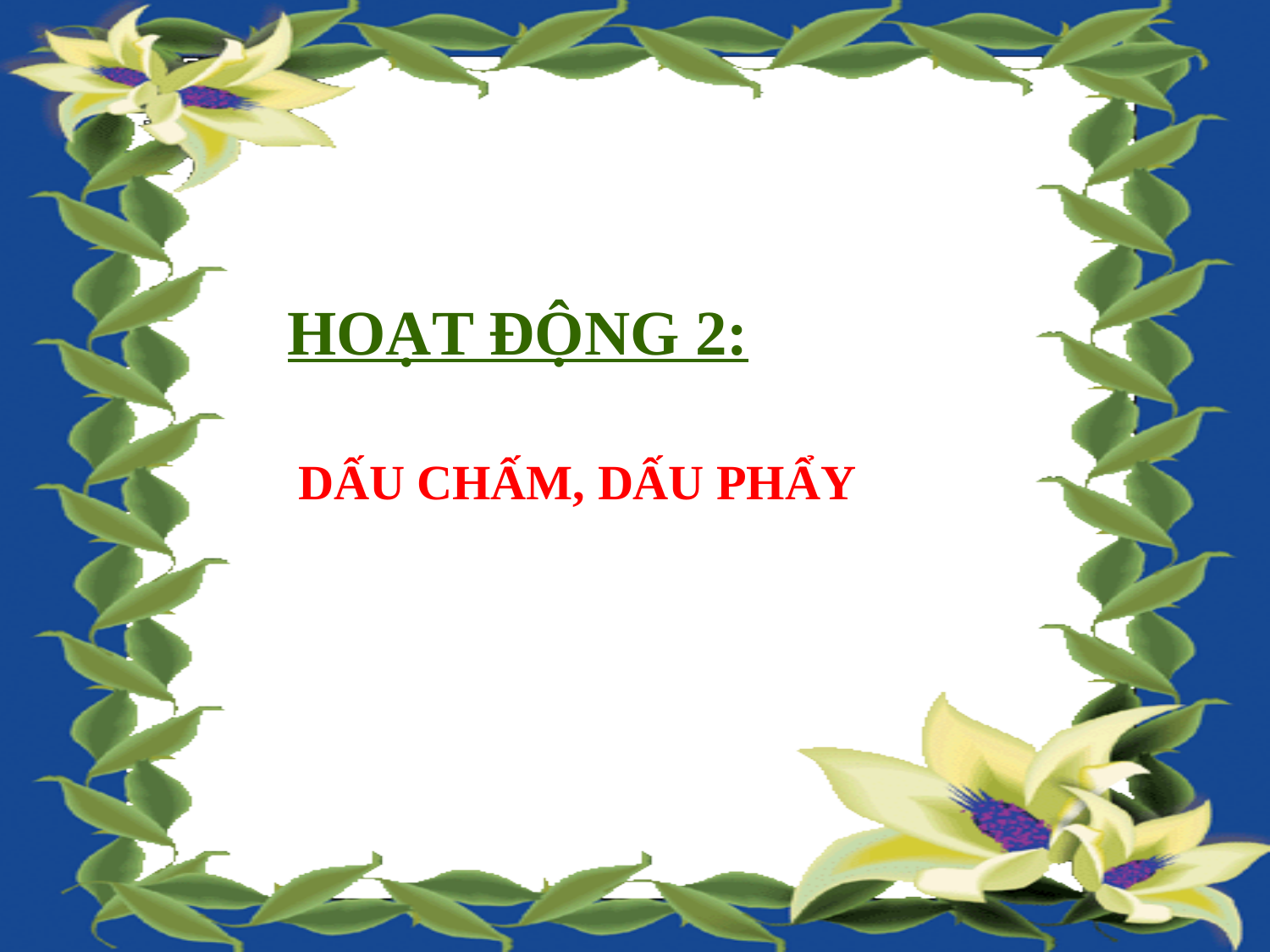

HOẠT ĐỘNG 2:
DẤU CHẤM, DẤU PHẨY